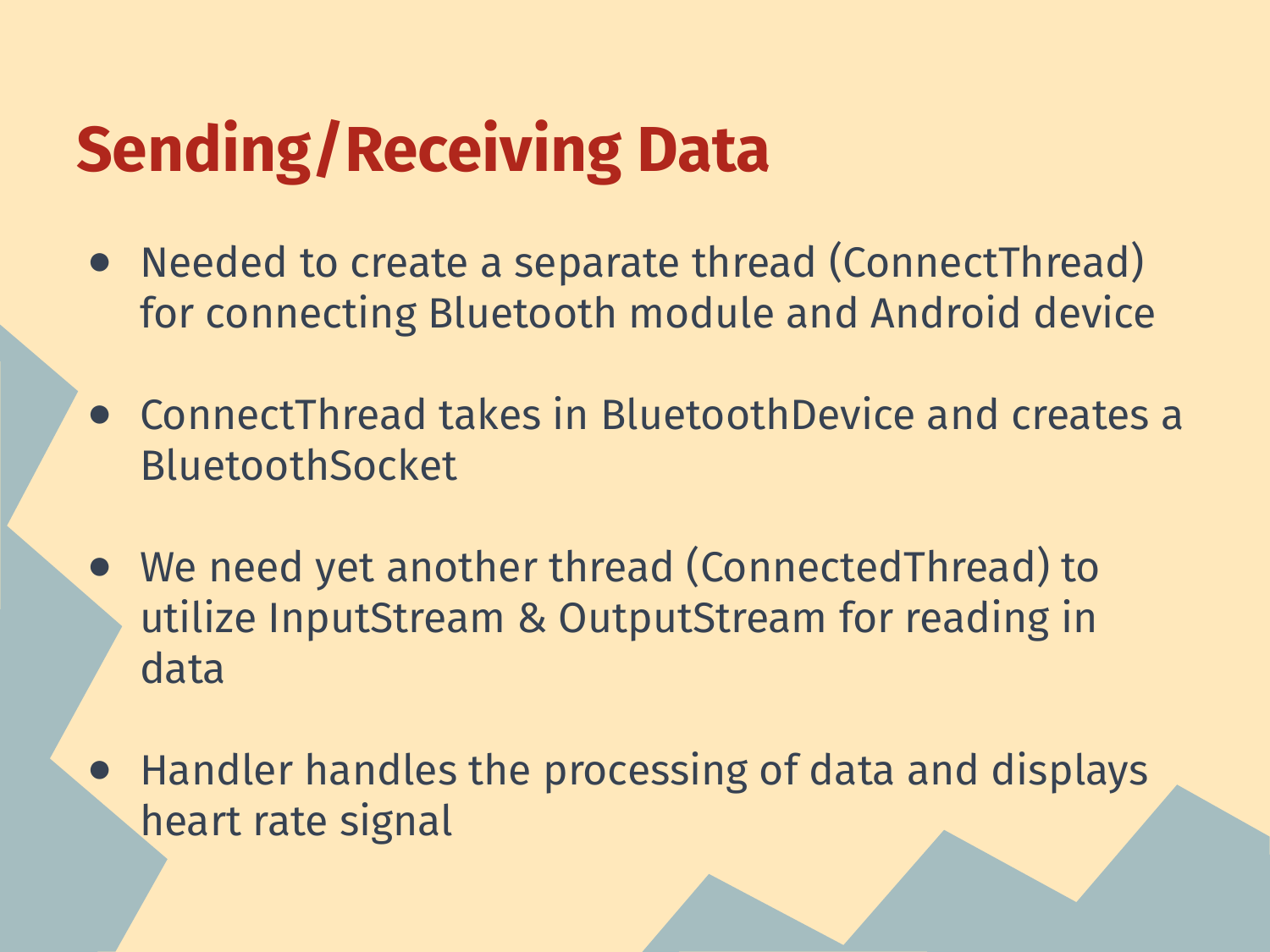

# Sending/Receiving Data
Needed to create a separate thread (ConnectThread) for connecting Bluetooth module and Android device

ConnectThread takes in BluetoothDevice and creates a BluetoothSocket

We need yet another thread (ConnectedThread) to utilize InputStream & OutputStream for reading in data

Handler handles the processing of data and displays heart rate signal